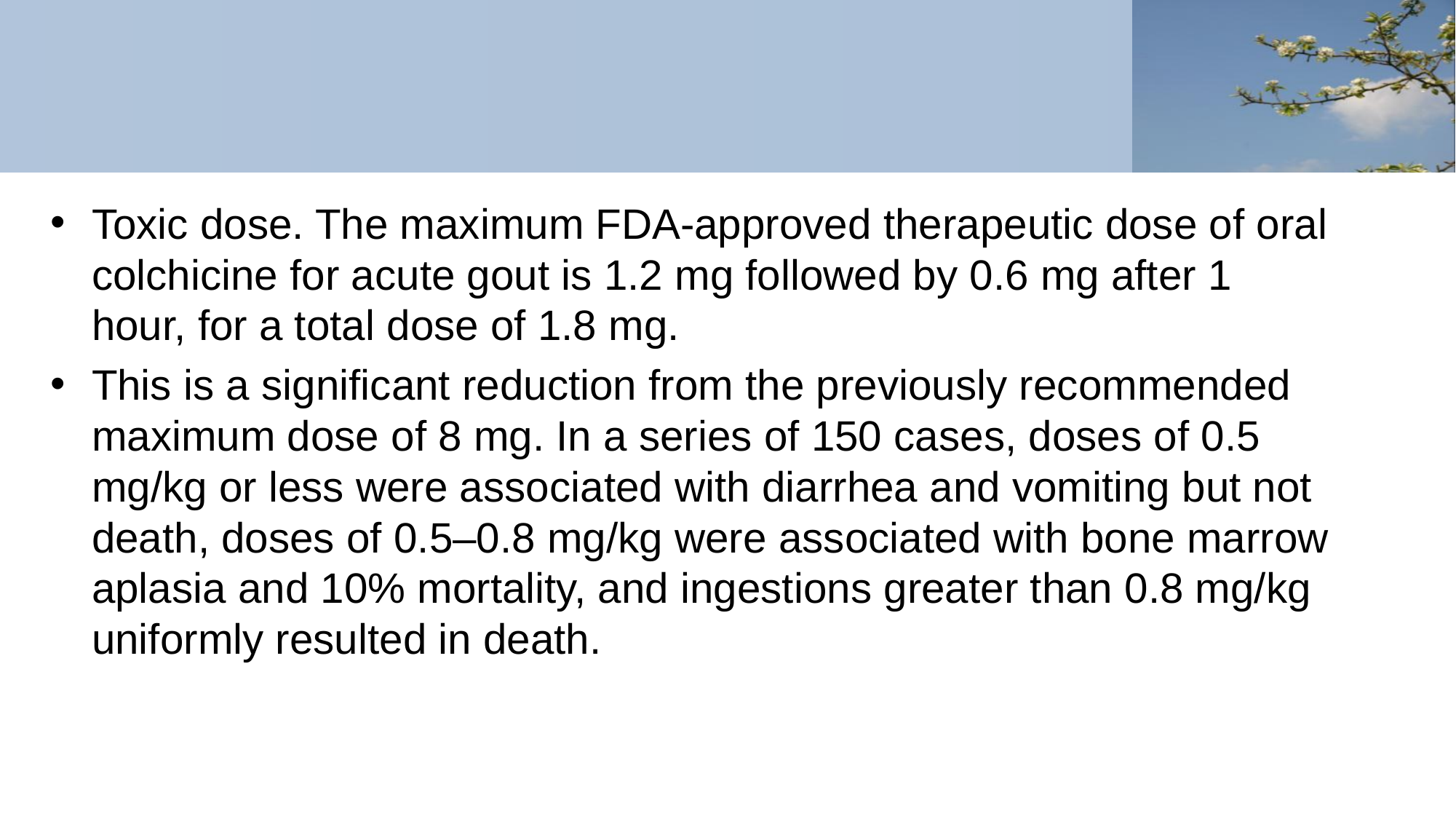

#
Toxic dose. The maximum FDA-approved therapeutic dose of oral colchicine for acute gout is 1.2 mg followed by 0.6 mg after 1 hour, for a total dose of 1.8 mg.
This is a significant reduction from the previously recommended maximum dose of 8 mg. In a series of 150 cases, doses of 0.5 mg/kg or less were associated with diarrhea and vomiting but not death, doses of 0.5–0.8 mg/kg were associated with bone marrow aplasia and 10% mortality, and ingestions greater than 0.8 mg/kg uniformly resulted in death.